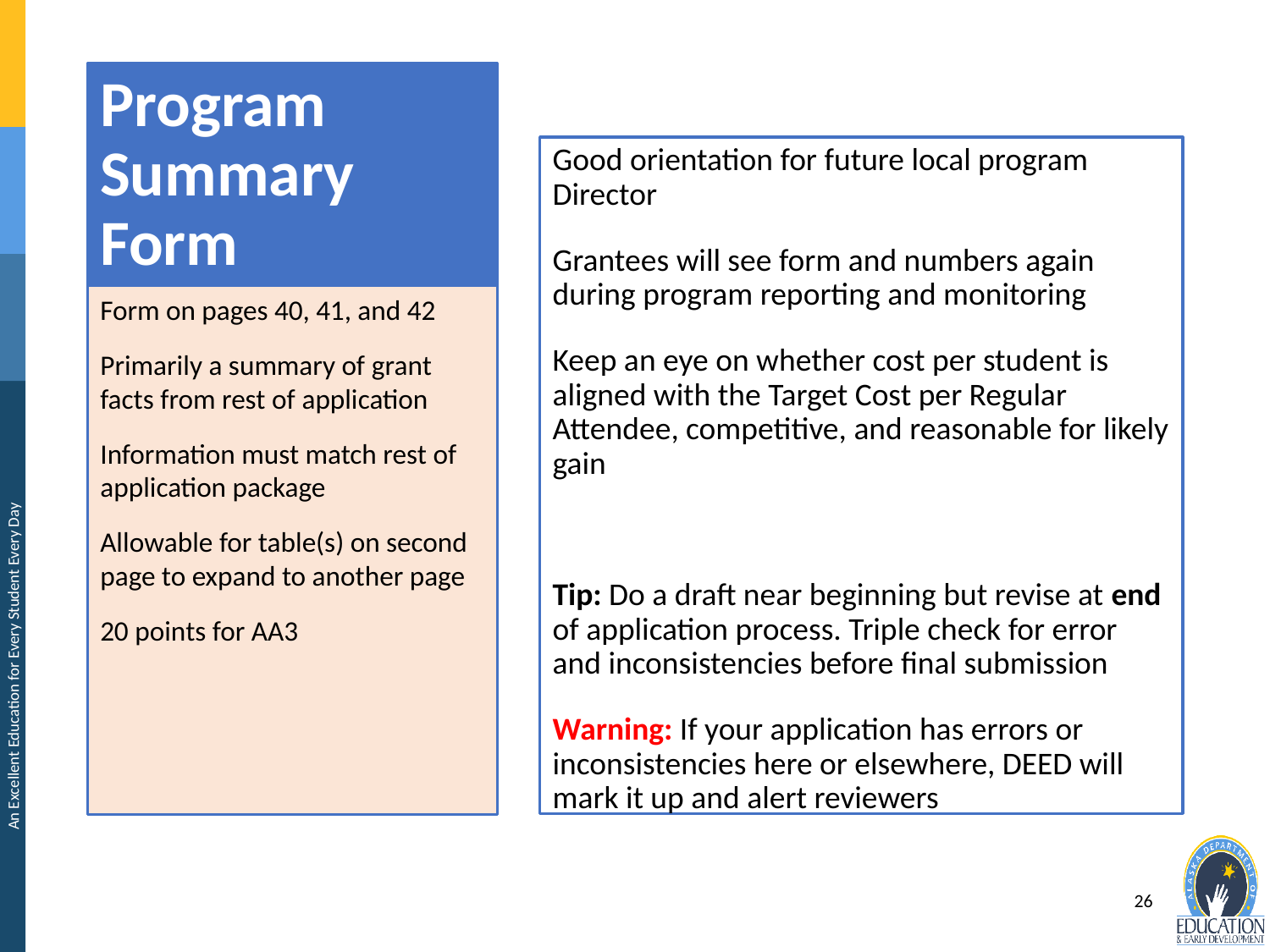

# Program Summary Form
Good orientation for future local program Director
Grantees will see form and numbers again during program reporting and monitoring
Keep an eye on whether cost per student is aligned with the Target Cost per Regular Attendee, competitive, and reasonable for likely gain

Tip: Do a draft near beginning but revise at end of application process. Triple check for error and inconsistencies before final submission
Warning: If your application has errors or inconsistencies here or elsewhere, DEED will mark it up and alert reviewers
Form on pages 40, 41, and 42
Primarily a summary of grant facts from rest of application
Information must match rest of application package
Allowable for table(s) on second page to expand to another page
20 points for AA3